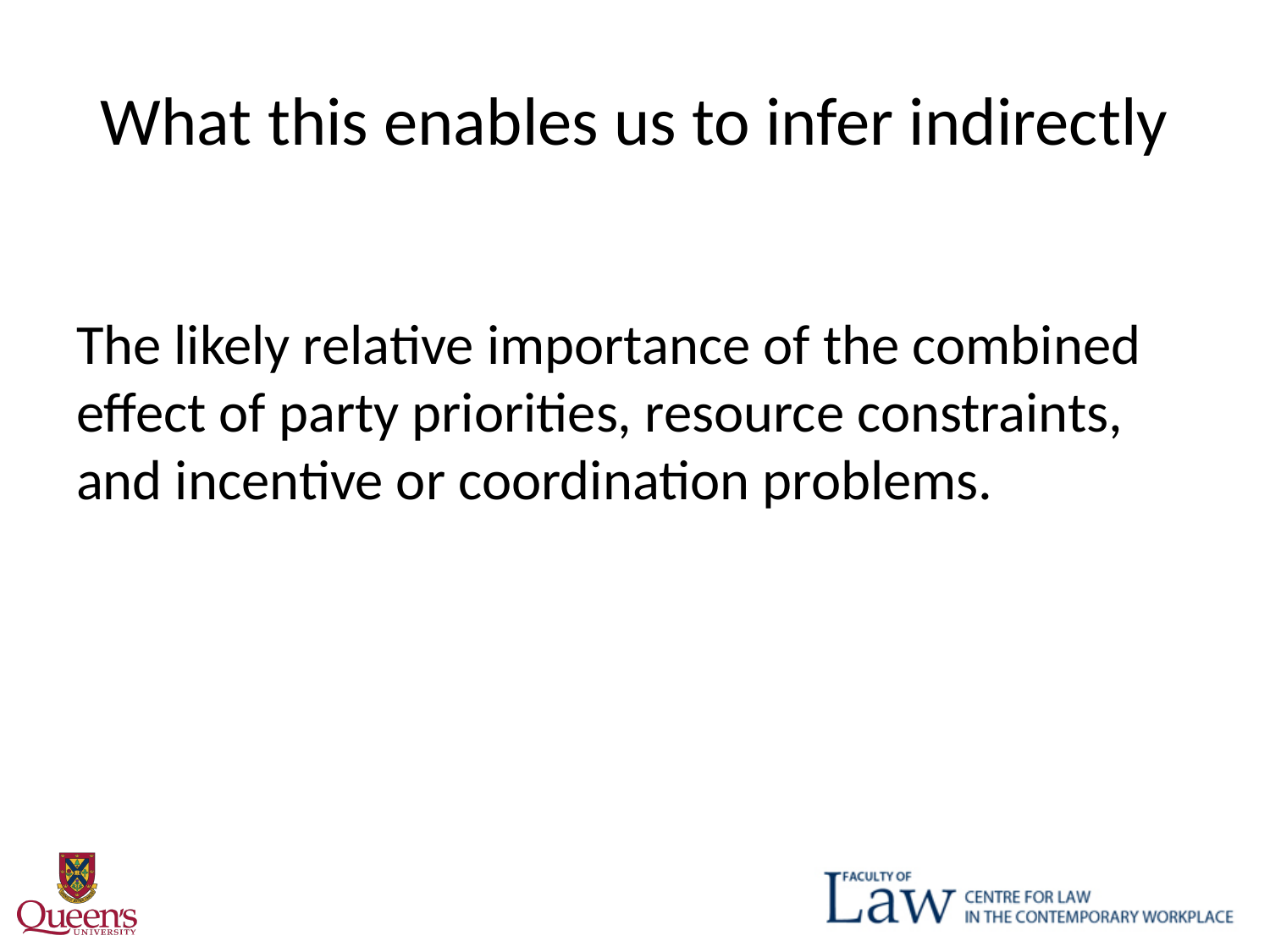

# What this enables us to infer indirectly

The likely relative importance of the combined effect of party priorities, resource constraints, and incentive or coordination problems.